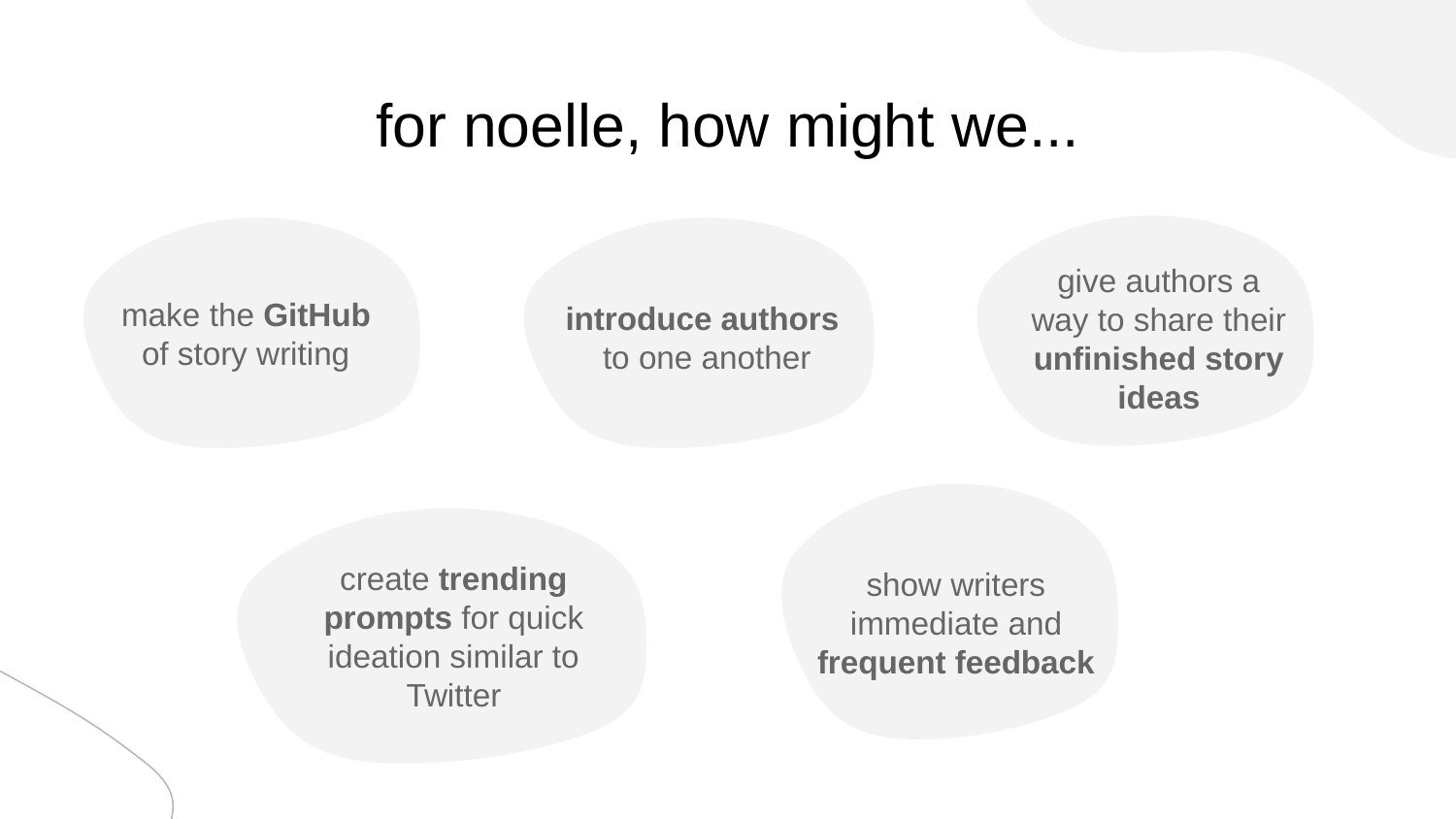

# for noelle, how might we...

make the GitHub of story writing
introduce authors
to one another
give authors a way to share their unfinished story ideas

show writers immediate and frequent feedback
create trending prompts for quick ideation similar to Twitter